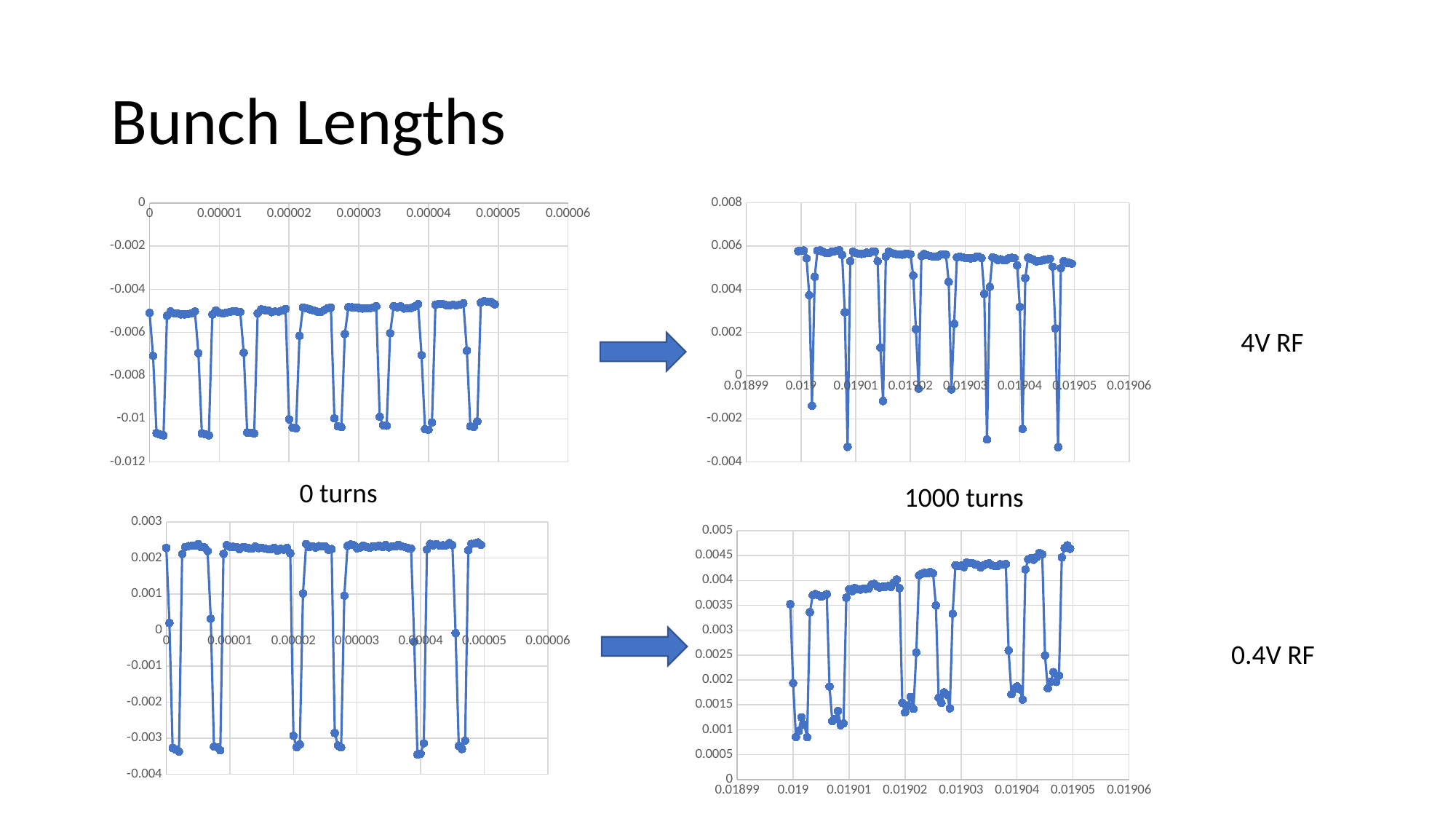

# Bunch Lengths

### Chart

| Category |  |
|---|---|

### Chart

| Category |  |
|---|---|
4V RF

0 turns
1000 turns

### Chart

| Category |  |
|---|---|

### Chart

| Category |  |
|---|---|
0.4V RF